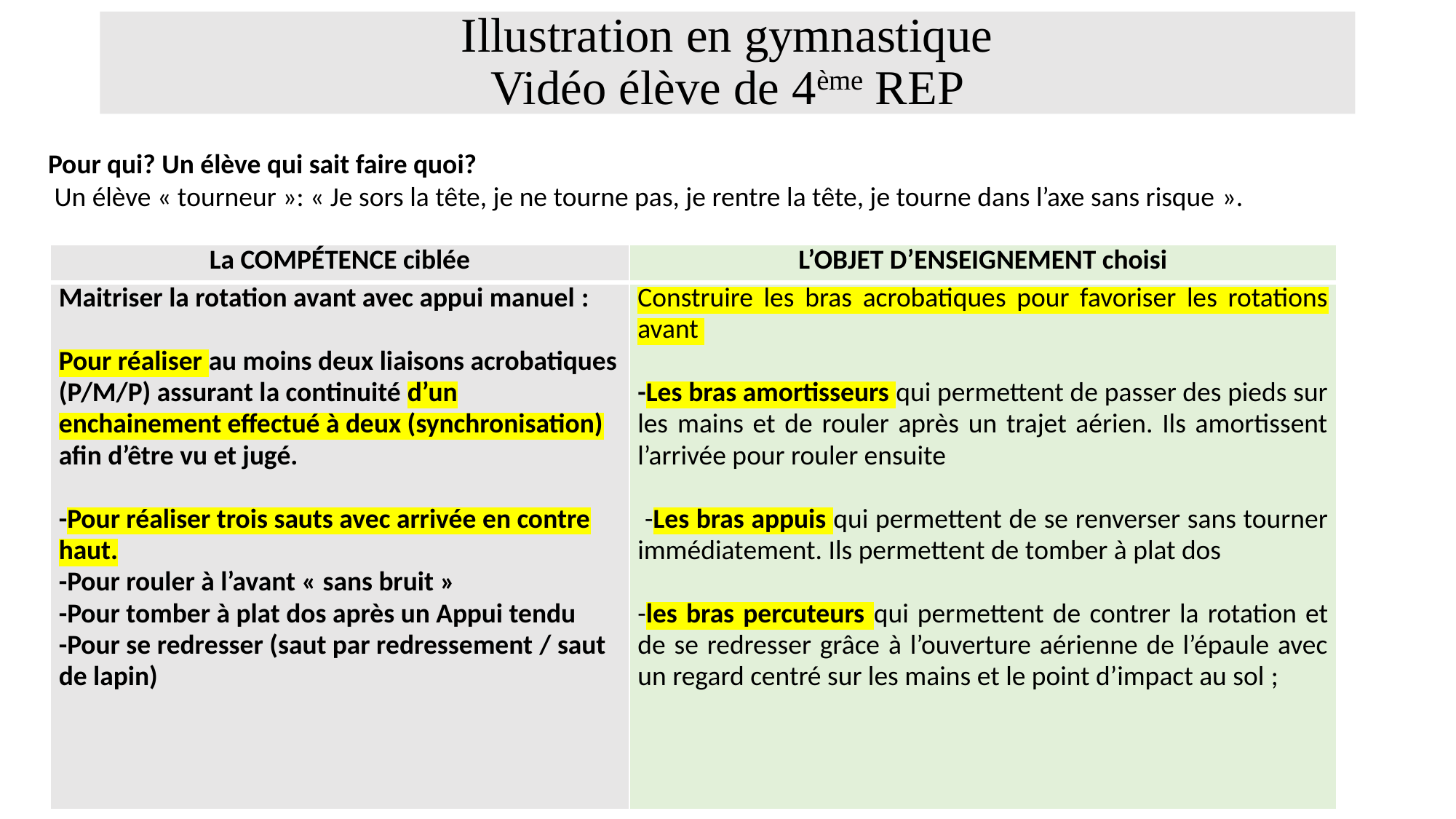

Illustration en gymnastique
Vidéo élève de 4ème REP
Pour qui? Un élève qui sait faire quoi?
 Un élève « tourneur »: « Je sors la tête, je ne tourne pas, je rentre la tête, je tourne dans l’axe sans risque ».
| La COMPÉTENCE ciblée | L’OBJET D’ENSEIGNEMENT choisi |
| --- | --- |
| Maitriser la rotation avant avec appui manuel :   Pour réaliser au moins deux liaisons acrobatiques (P/M/P) assurant la continuité d’un enchainement effectué à deux (synchronisation) afin d’être vu et jugé.   -Pour réaliser trois sauts avec arrivée en contre haut. -Pour rouler à l’avant « sans bruit » -Pour tomber à plat dos après un Appui tendu -Pour se redresser (saut par redressement / saut de lapin) | Construire les bras acrobatiques pour favoriser les rotations avant -Les bras amortisseurs qui permettent de passer des pieds sur les mains et de rouler après un trajet aérien. Ils amortissent l’arrivée pour rouler ensuite -Les bras appuis qui permettent de se renverser sans tourner immédiatement. Ils permettent de tomber à plat dos -les bras percuteurs qui permettent de contrer la rotation et de se redresser grâce à l’ouverture aérienne de l’épaule avec un regard centré sur les mains et le point d’impact au sol ; |